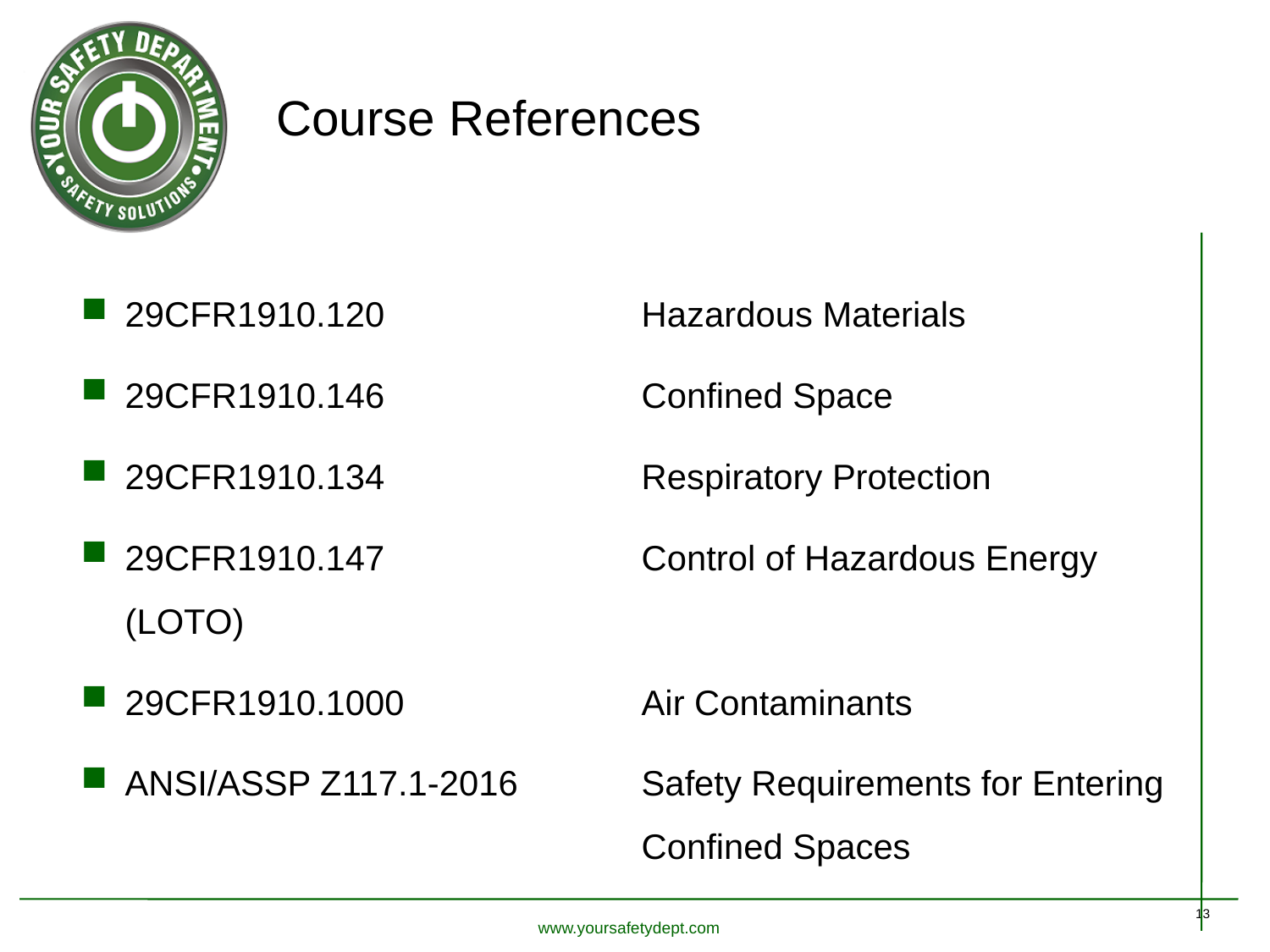

# Course References
29CFR1910.120 	Hazardous Materials
29CFR1910.146	Confined Space
29CFR1910.134 	Respiratory Protection
29CFR1910.147 	Control of Hazardous Energy 	(LOTO)
29CFR1910.1000 	Air Contaminants
ANSI/ASSP Z117.1-2016	Safety Requirements for Entering 	Confined Spaces